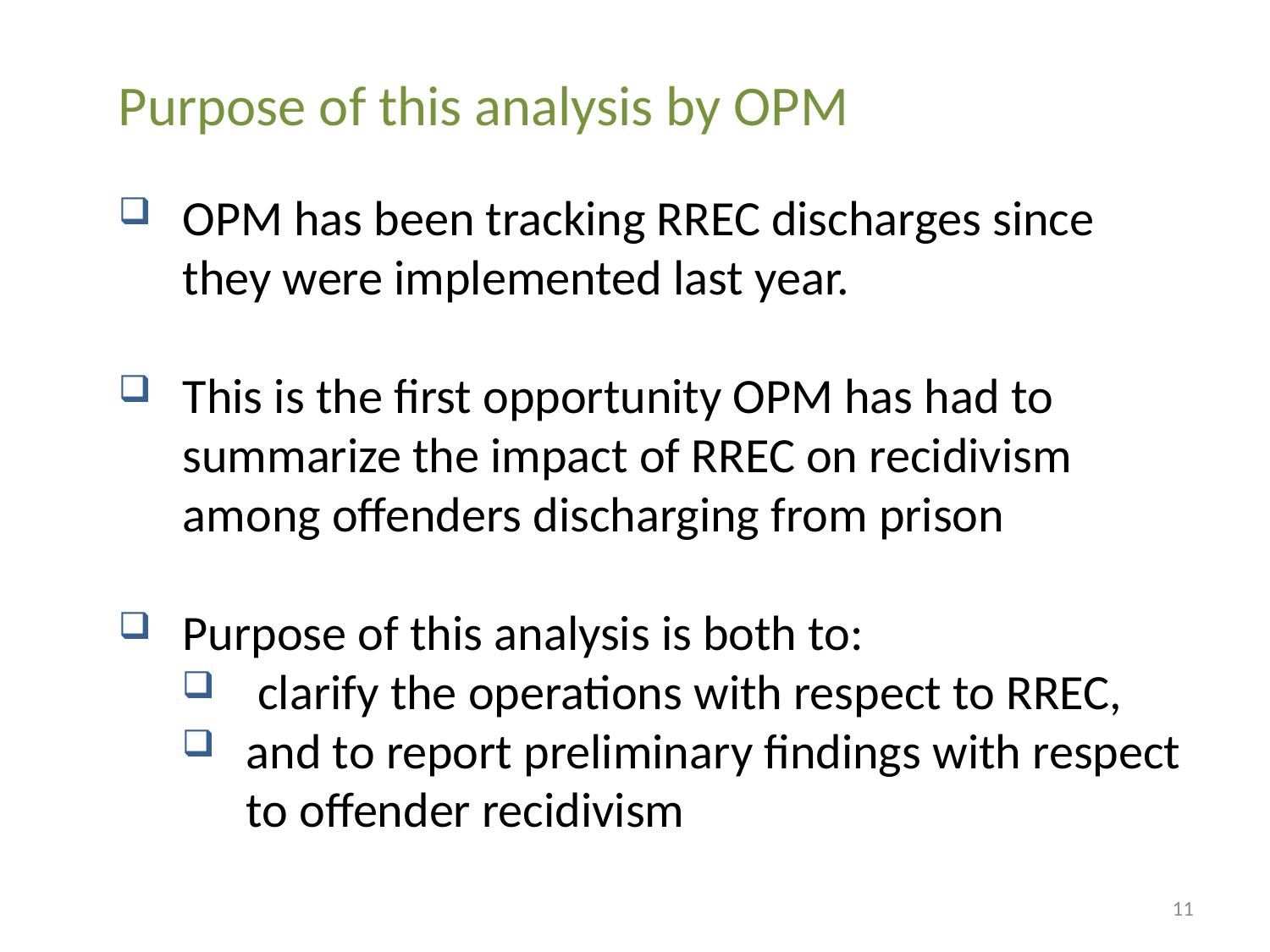

Purpose of this analysis by OPM
OPM has been tracking RREC discharges since they were implemented last year.

This is the first opportunity OPM has had to summarize the impact of RREC on recidivism among offenders discharging from prison

Purpose of this analysis is both to:
 clarify the operations with respect to RREC,
and to report preliminary findings with respect to offender recidivism
11